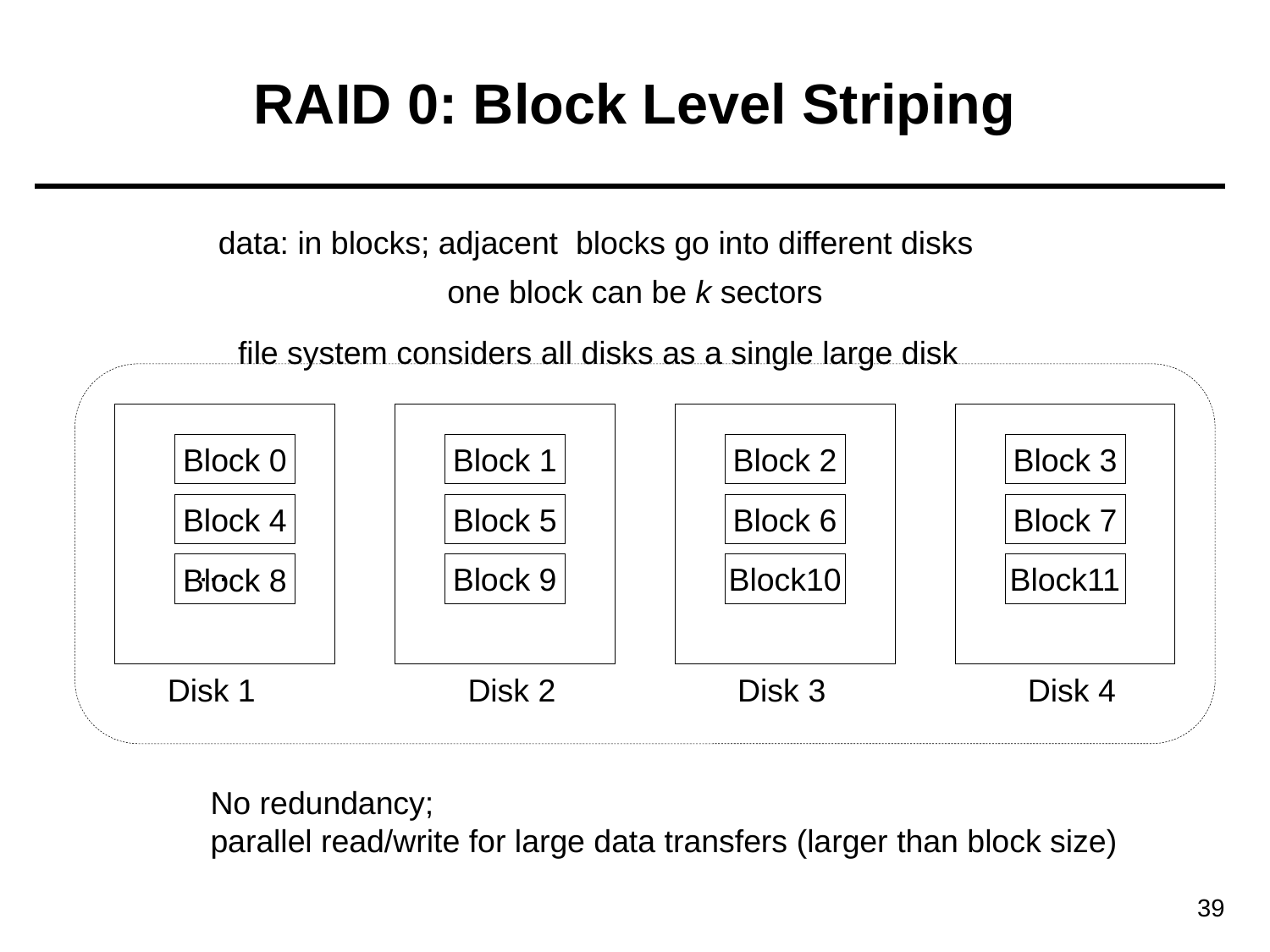

# RAID 0: Block Level Striping
data: in blocks; adjacent  blocks go into different disks
one block can be k sectors
file system considers all disks as a single large disk

Block 0
Block 1
Block 2
Block 3
Block 4
Block 5
Block 6
Block 7
…
Block 9
Block10
Block11
Block 8
Disk 1
Disk 2
Disk 3
Disk 4
No redundancy;
parallel read/write for large data transfers (larger than block size)
39